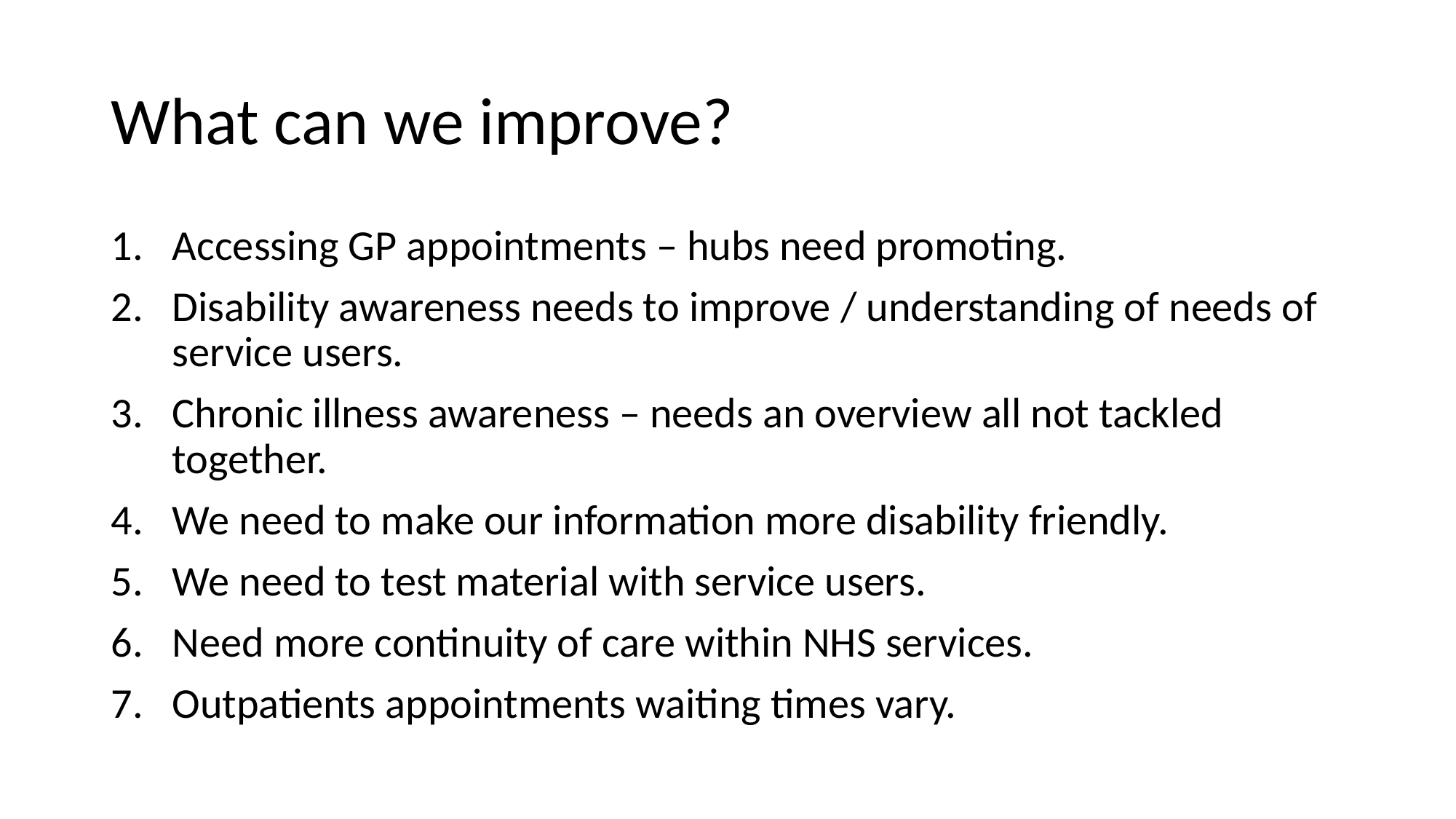

# What can we improve?
Accessing GP appointments – hubs need promoting.
Disability awareness needs to improve / understanding of needs of service users.
Chronic illness awareness – needs an overview all not tackled together.
We need to make our information more disability friendly.
We need to test material with service users.
Need more continuity of care within NHS services.
Outpatients appointments waiting times vary.